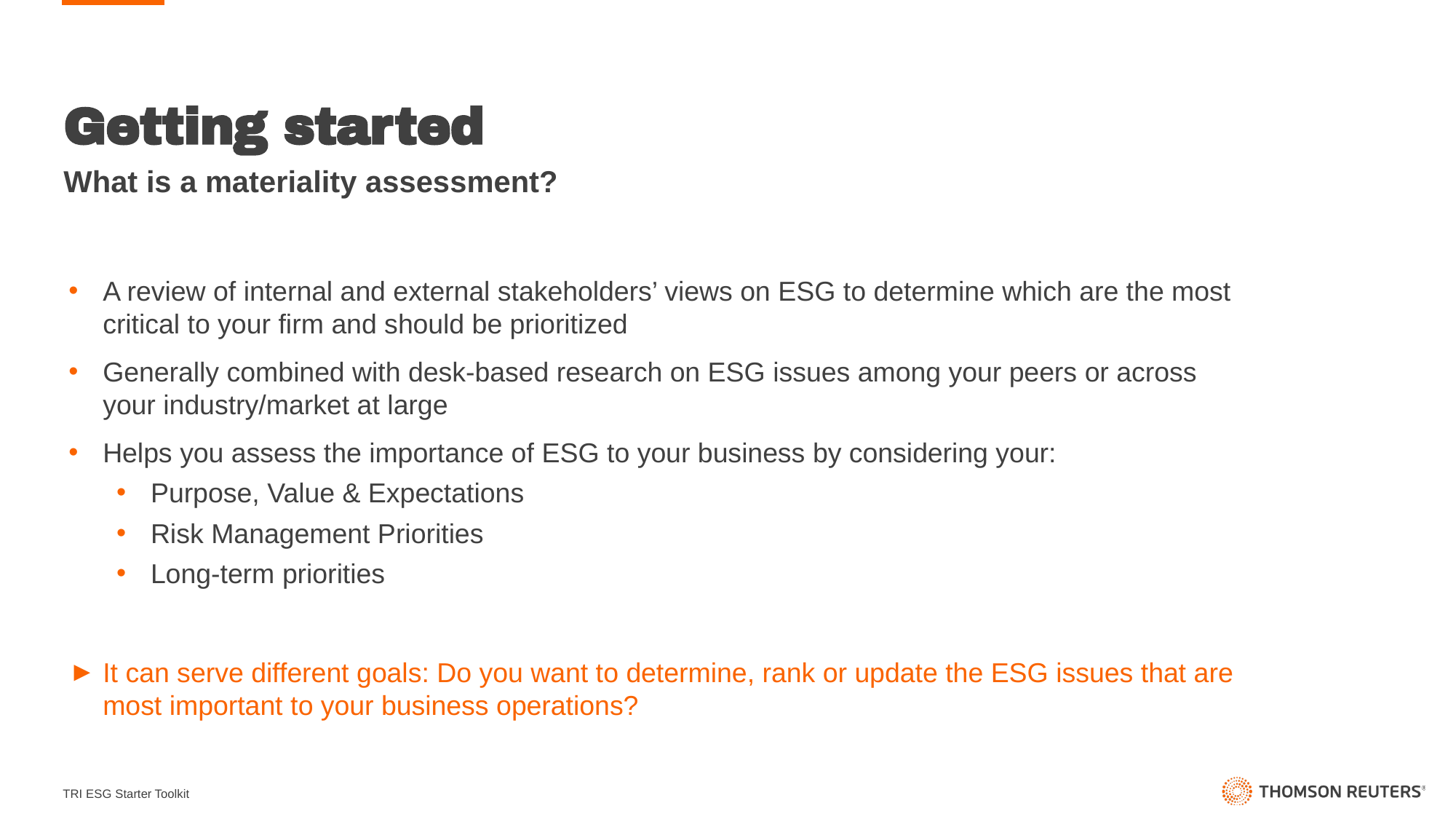

# Getting started
What is a materiality assessment?
A review of internal and external stakeholders’ views on ESG to determine which are the most critical to your firm and should be prioritized
Generally combined with desk-based research on ESG issues among your peers or across your industry/market at large
Helps you assess the importance of ESG to your business by considering your:
Purpose, Value & Expectations
Risk Management Priorities
Long-term priorities

It can serve different goals: Do you want to determine, rank or update the ESG issues that are most important to your business operations?

TRI ESG Starter Toolkit